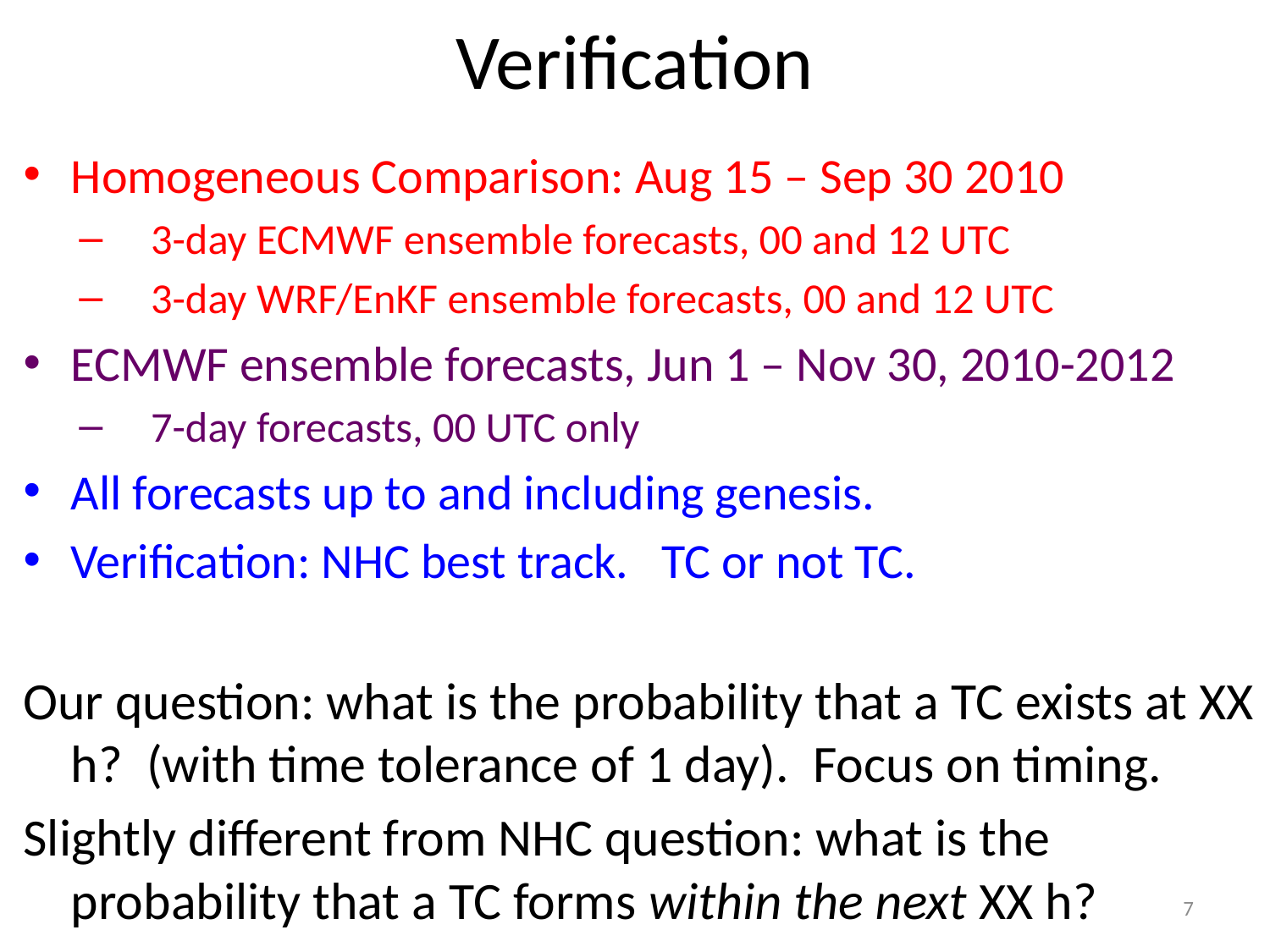

# Verification
Homogeneous Comparison: Aug 15 – Sep 30 2010
3-day ECMWF ensemble forecasts, 00 and 12 UTC
3-day WRF/EnKF ensemble forecasts, 00 and 12 UTC
ECMWF ensemble forecasts, Jun 1 – Nov 30, 2010-2012
7-day forecasts, 00 UTC only
All forecasts up to and including genesis.
Verification: NHC best track.   TC or not TC.

Our question: what is the probability that a TC exists at XX h?  (with time tolerance of 1 day).  Focus on timing.
Slightly different from NHC question: what is the probability that a TC forms within the next XX h?
7